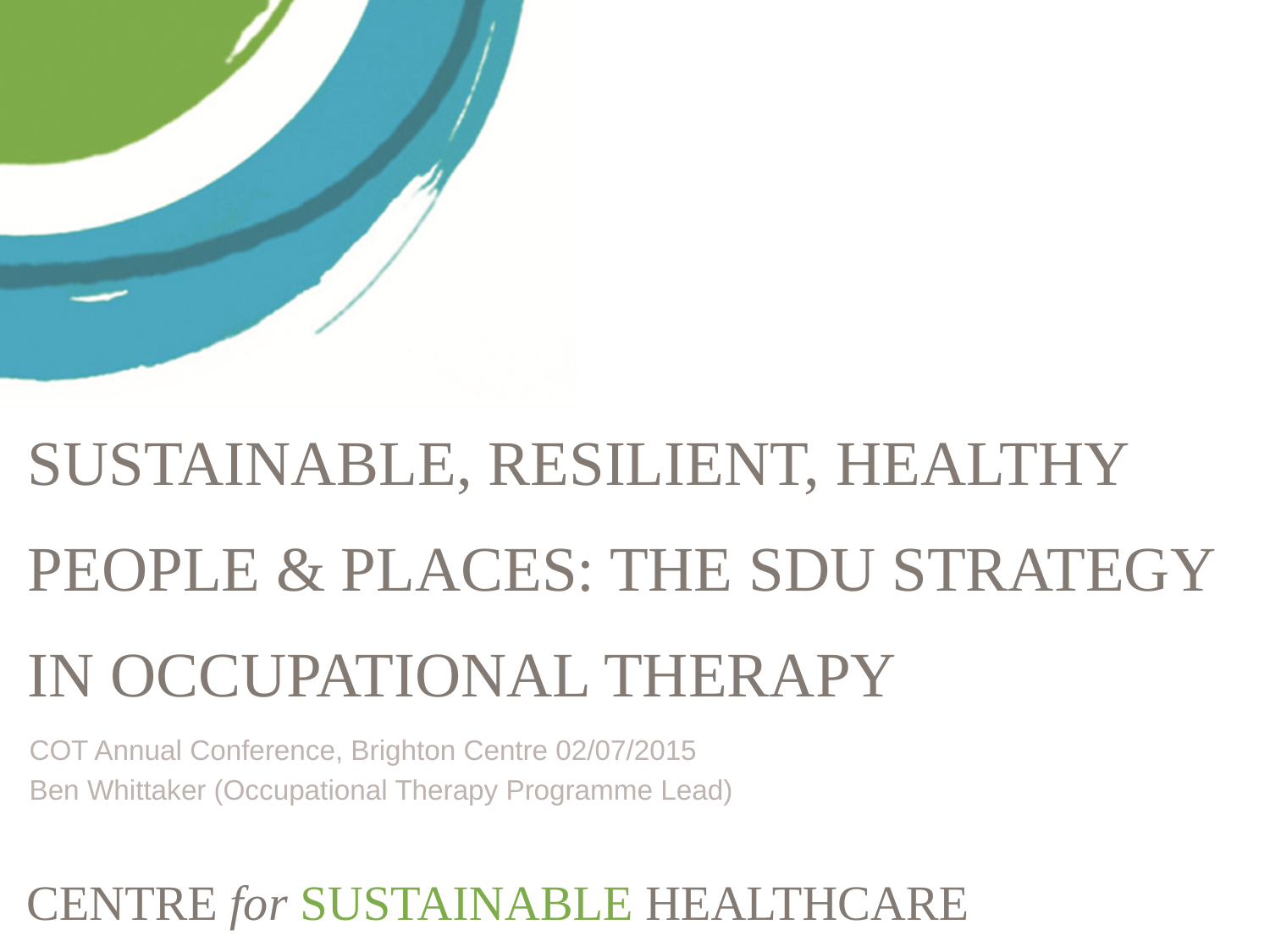

# Sustainable, Resilient, Healthy People & Places: The SDU Strategy in Occupational Therapy
COT Annual Conference, Brighton Centre 02/07/2015
Ben Whittaker (Occupational Therapy Programme Lead)